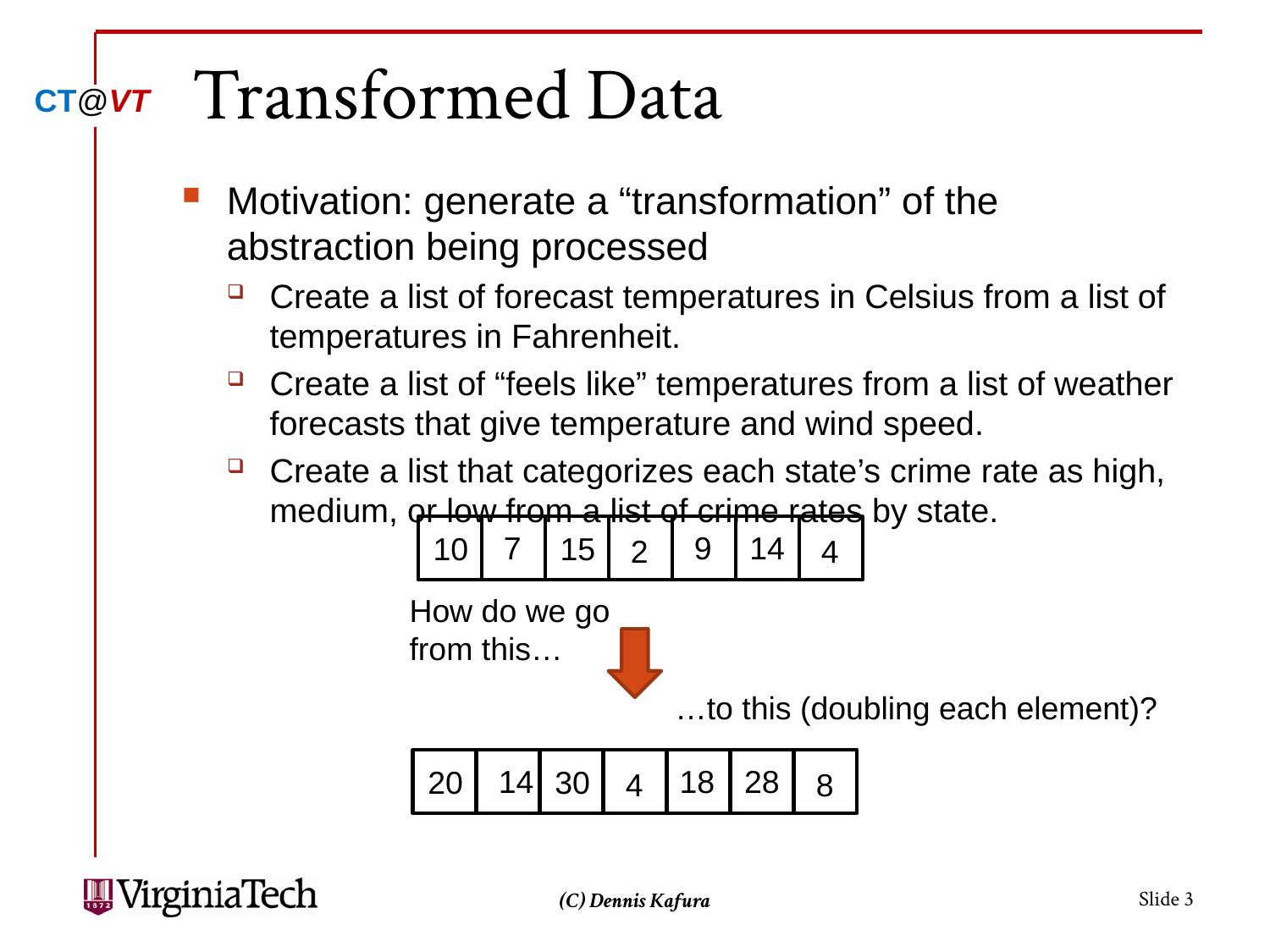

# Transformed Data
Motivation: generate a “transformation” of the abstraction being processed
Create a list of forecast temperatures in Celsius from a list of temperatures in Fahrenheit.
Create a list of “feels like” temperatures from a list of weather forecasts that give temperature and wind speed.
Create a list that categorizes each state’s crime rate as high, medium, or low from a list of crime rates by state.

7
9
14
10
15
2
4
How do we go from this…

…to this (doubling each element)?

14
18
28
20
30
4
8
 Slide 3
(C) Dennis Kafura